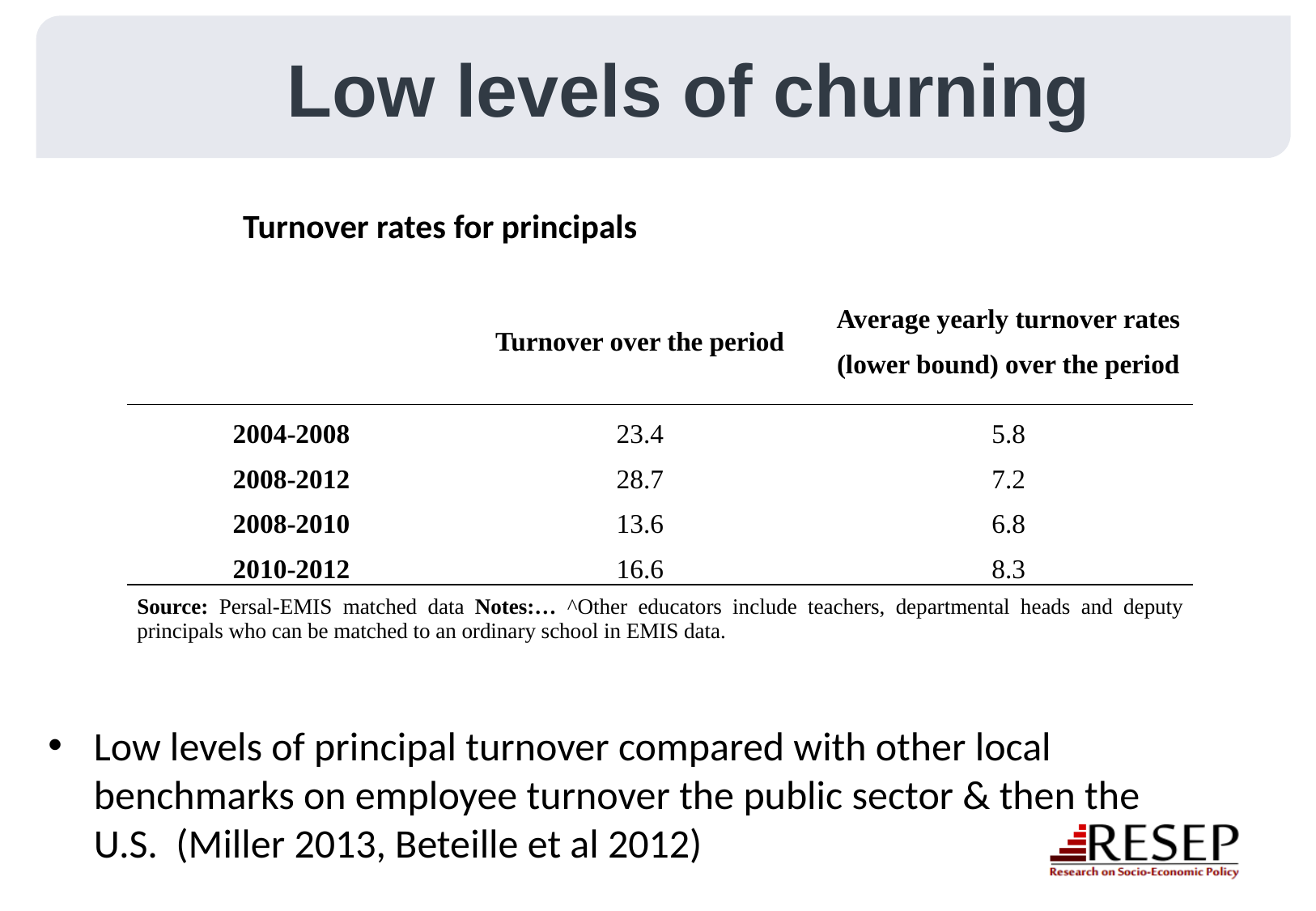

# Low levels of churning
Turnover rates for principals
|  | Turnover over the period | Average yearly turnover rates (lower bound) over the period |
| --- | --- | --- |
| 2004-2008 | 23.4 | 5.8 |
| 2008-2012 | 28.7 | 7.2 |
| 2008-2010 | 13.6 | 6.8 |
| 2010-2012 | 16.6 | 8.3 |
| Source: Persal-EMIS matched data Notes:… ^Other educators include teachers, departmental heads and deputy principals who can be matched to an ordinary school in EMIS data. |  |  |
Low levels of principal turnover compared with other local benchmarks on employee turnover the public sector & then the U.S.  (Miller 2013, Beteille et al 2012)